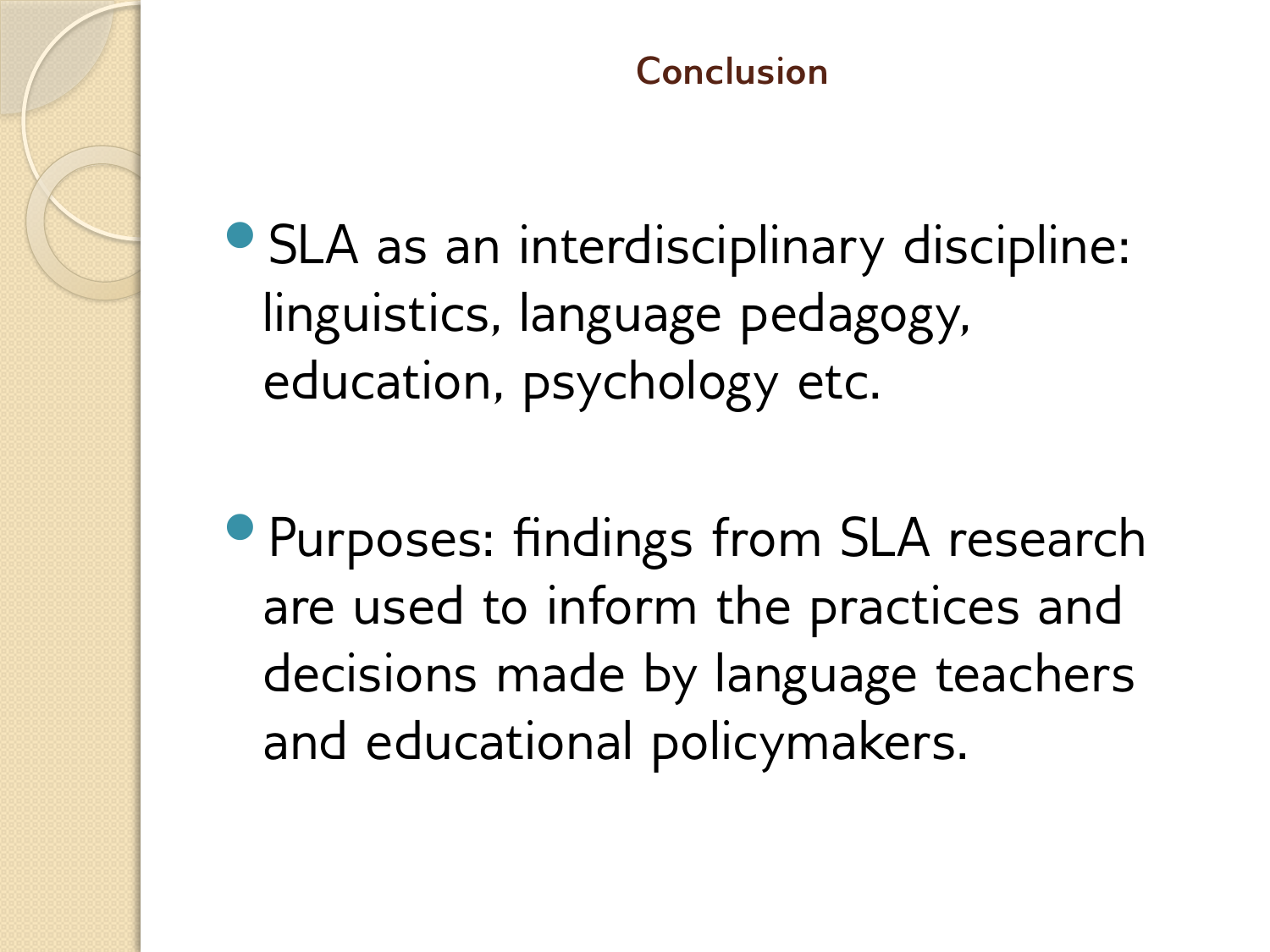

# Conclusion
SLA as an interdisciplinary discipline: linguistics, language pedagogy, education, psychology etc.

Purposes: findings from SLA research are used to inform the practices and decisions made by language teachers and educational policymakers.